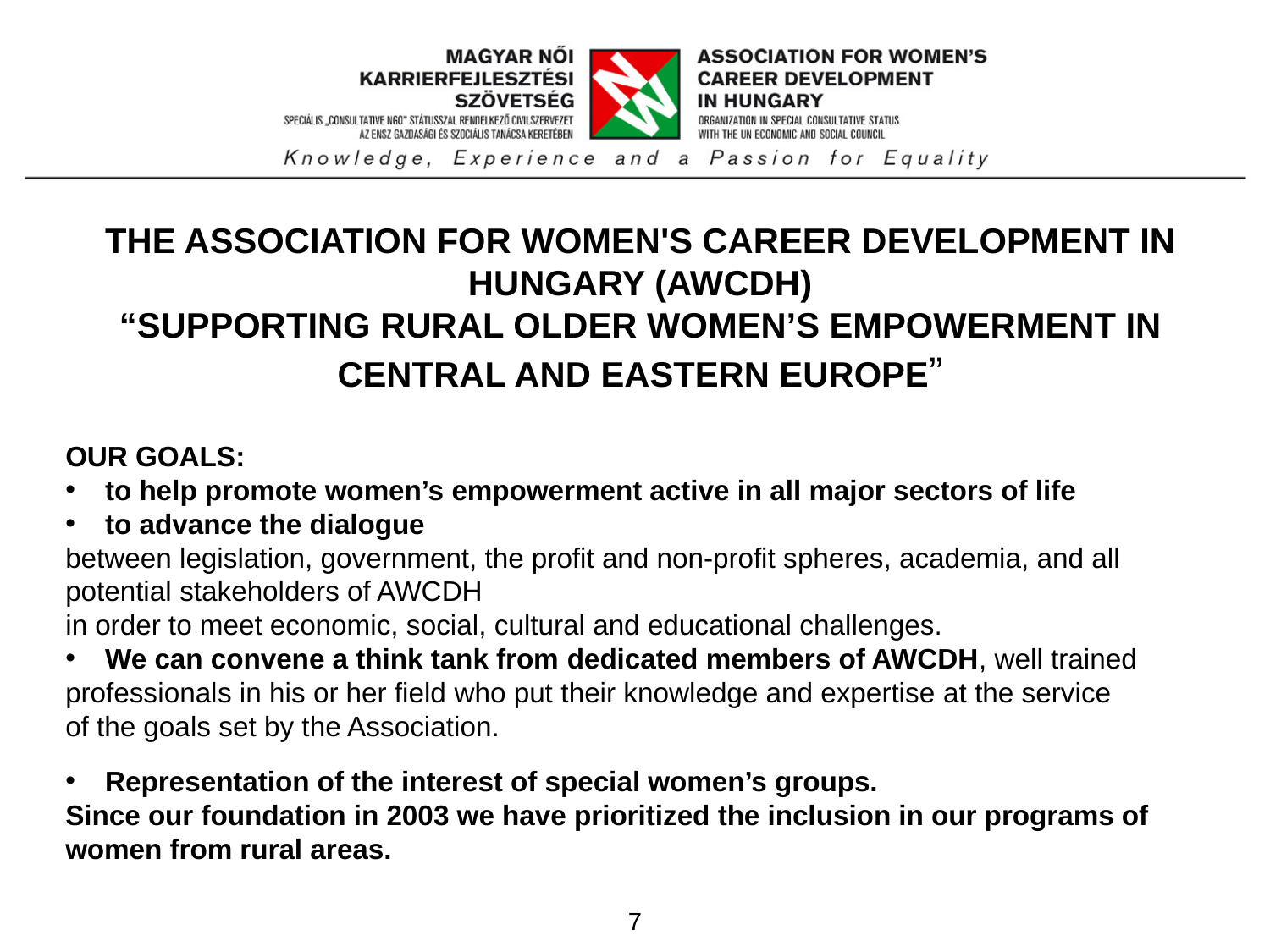

THE ASSOCIATION FOR WOMEN'S CAREER DEVELOPMENT IN HUNGARY (AWCDH)
“SUPPORTING RURAL OLDER WOMEN’S EMPOWERMENT IN CENTRAL AND EASTERN EUROPE”

OUR GOALS:
to help promote women’s empowerment active in all major sectors of life
to advance the dialogue
between legislation, government, the profit and non-profit spheres, academia, and all potential stakeholders of AWCDH
in order to meet economic, social, cultural and educational challenges.
We can convene a think tank from dedicated members of AWCDH, well trained
professionals in his or her field who put their knowledge and expertise at the service
of the goals set by the Association.

Representation of the interest of special women’s groups.
Since our foundation in 2003 we have prioritized the inclusion in our programs of women from rural areas.

7